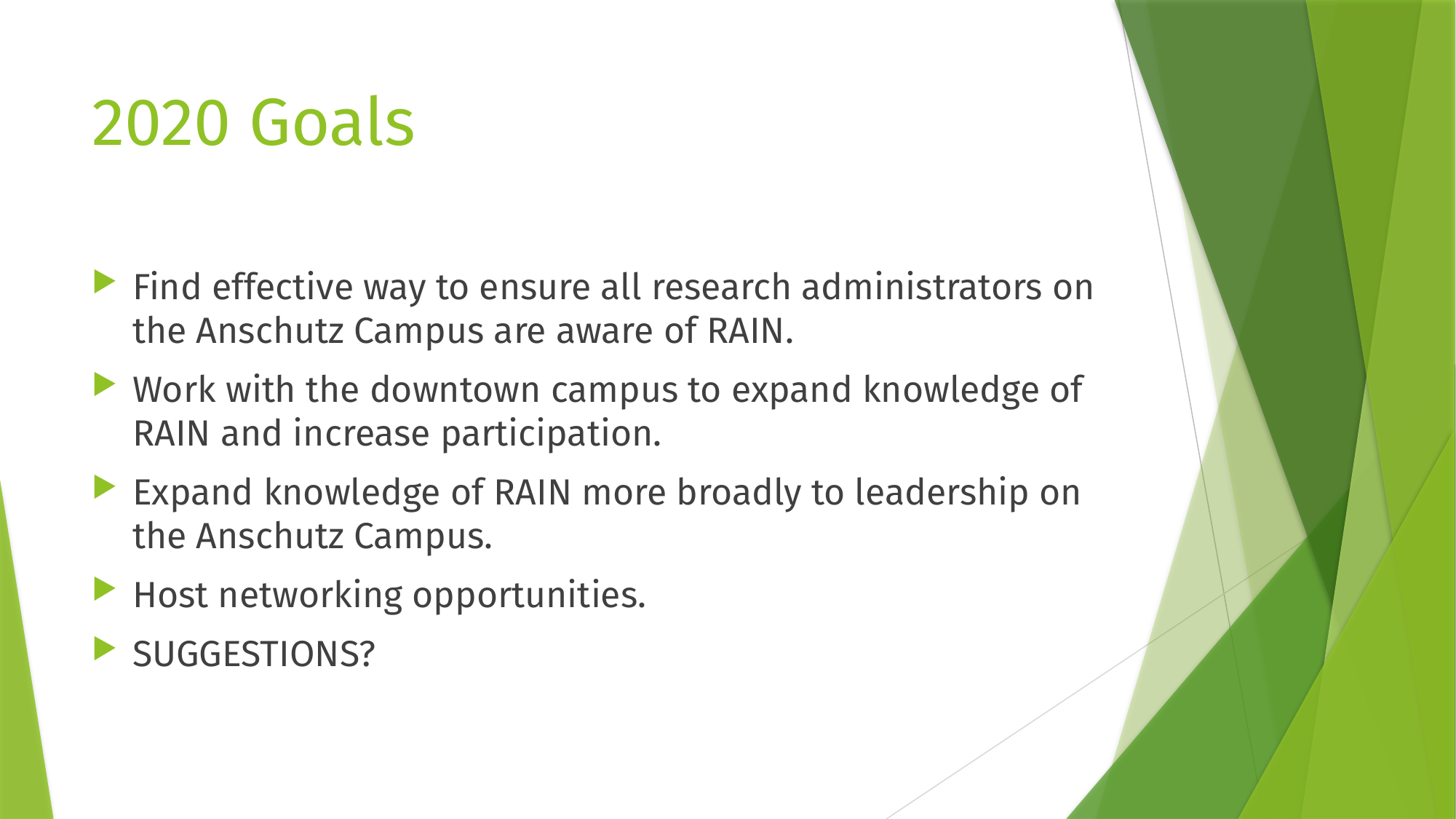

# 2020 Goals
Find effective way to ensure all research administrators on the Anschutz Campus are aware of RAIN.
Work with the downtown campus to expand knowledge of RAIN and increase participation.
Expand knowledge of RAIN more broadly to leadership on the Anschutz Campus.
Host networking opportunities.
SUGGESTIONS?